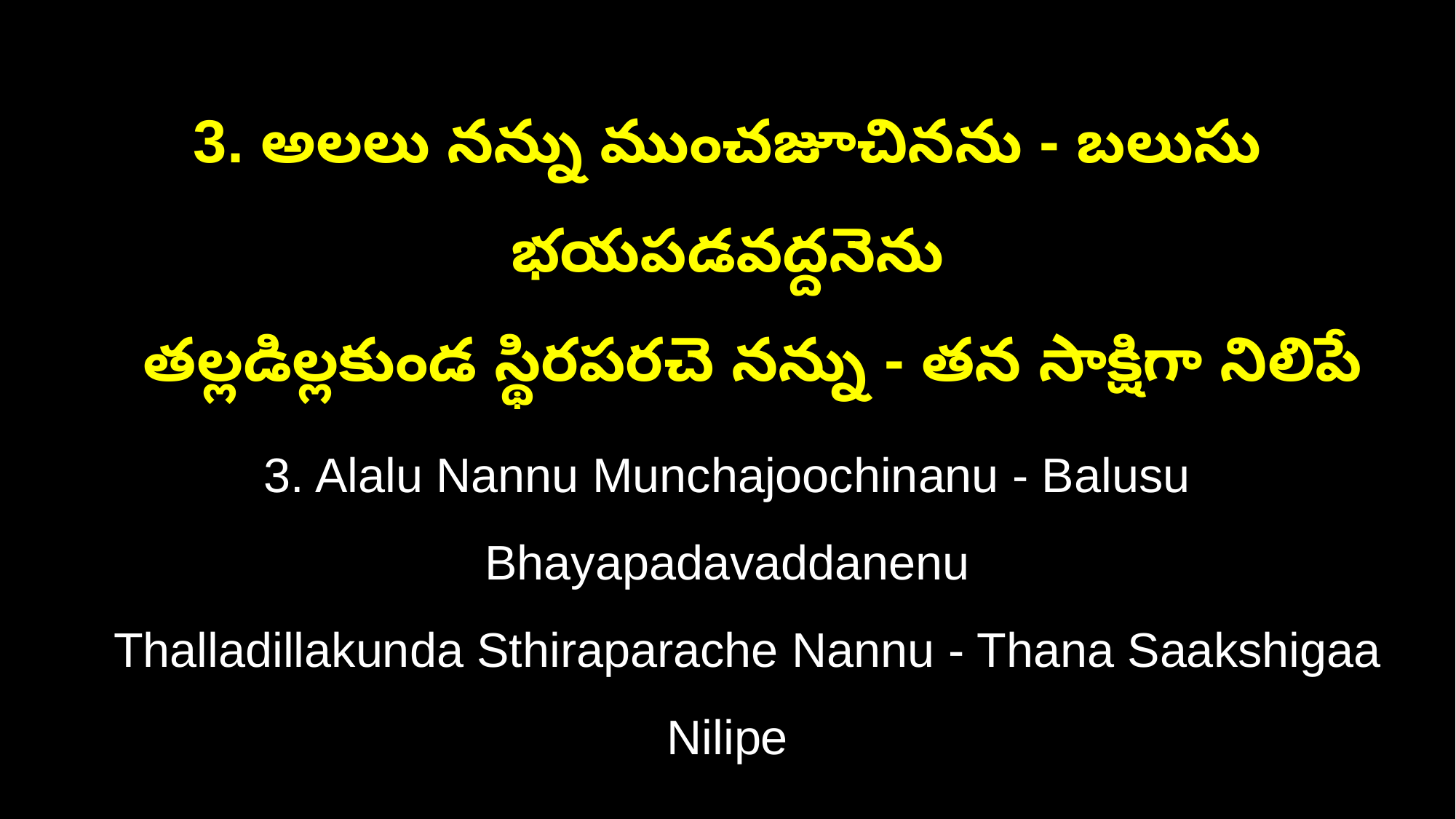

3. అలలు నన్ను ముంచజూచినను - బలుసు భయపడవద్దనెను
   తల్లడిల్లకుండ స్థిరపరచె నన్ను - తన సాక్షిగా నిలిపే
3. Alalu Nannu Munchajoochinanu - Balusu Bhayapadavaddanenu
   Thalladillakunda Sthiraparache Nannu - Thana Saakshigaa Nilipe